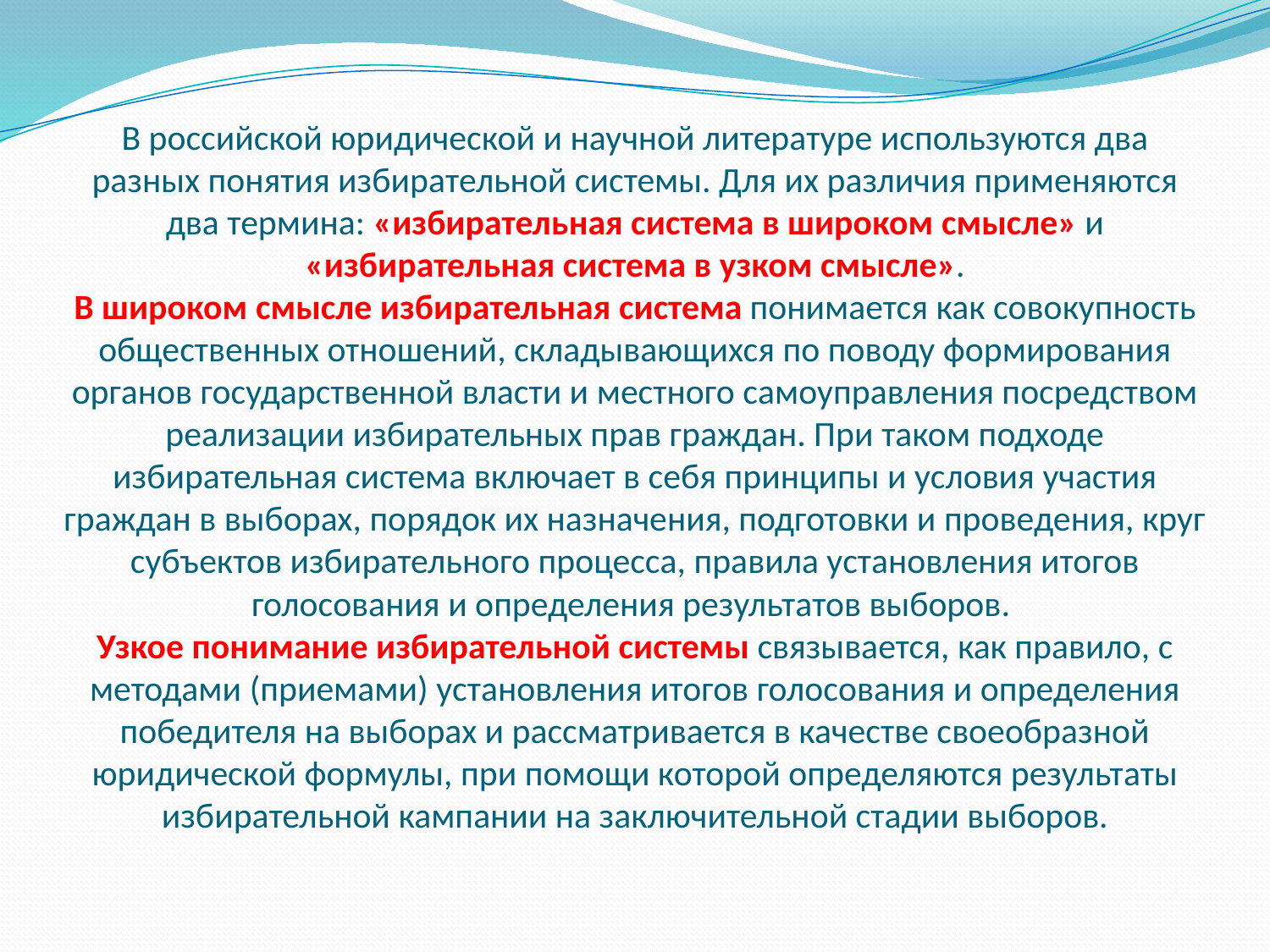

# В российской юридической и научной литературе используются два разных понятия избирательной системы. Для их различия применяются два термина: «избирательная система в широком смысле» и «избирательная система в узком смысле». В широком смысле избирательная система понимается как совокупность общественных отношений, складывающихся по поводу формирования органов государственной власти и местного самоуправления посредством реализации избирательных прав граждан. При таком подходе избирательная система включает в себя принципы и условия участия граждан в выборах, порядок их назначения, подготовки и проведения, круг субъектов избирательного процесса, правила установления итогов голосования и определения результатов выборов.  Узкое понимание избирательной системы связывается, как правило, с методами (приемами) установления итогов голосования и определения победителя на выборах и рассматривается в качестве своеобразной юридической формулы, при помощи которой определяются результаты избирательной кампании на заключительной стадии выборов.